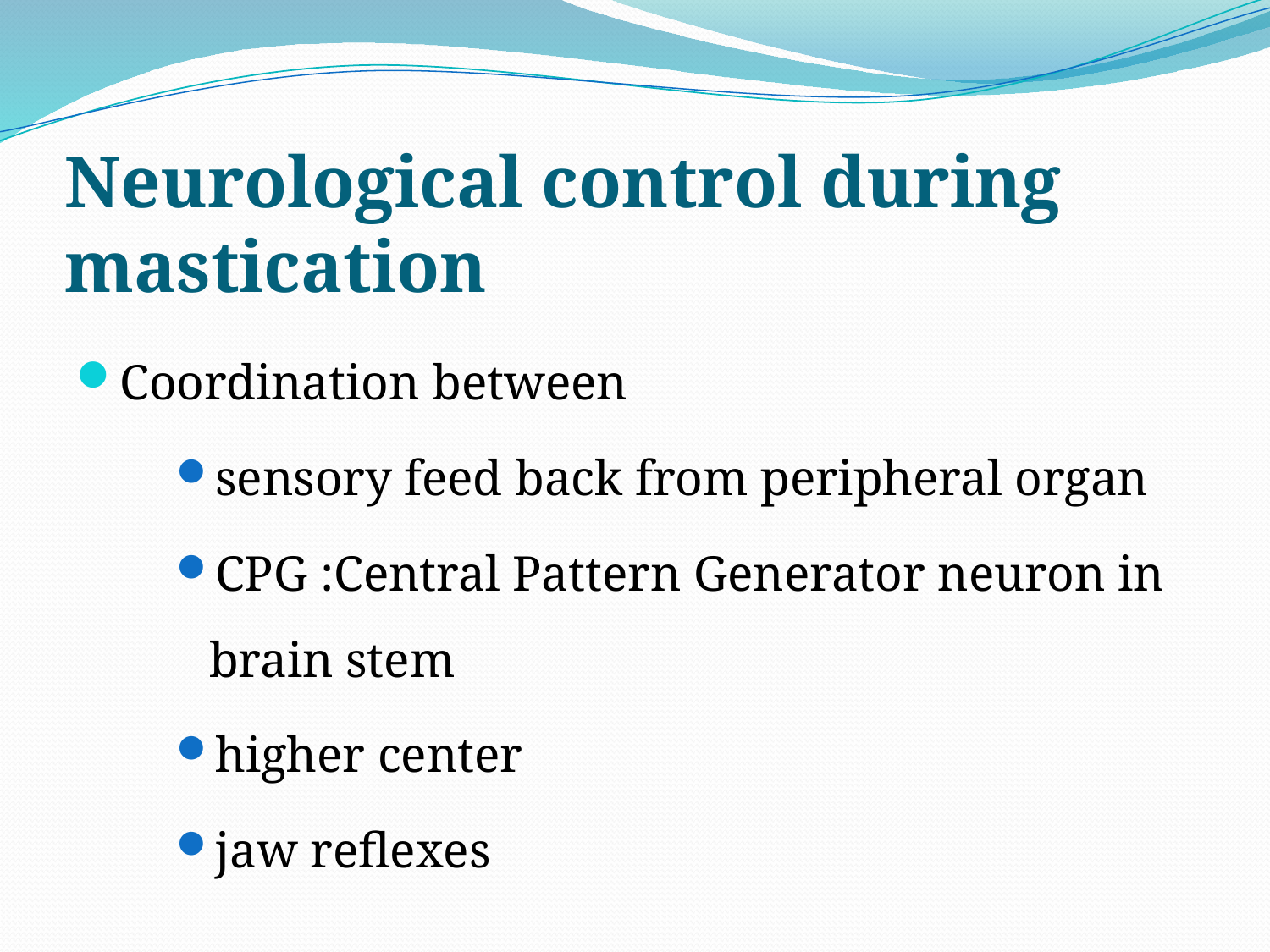

# Neurological control during mastication
Coordination between
sensory feed back from peripheral organ
CPG :Central Pattern Generator neuron in brain stem
higher center
jaw reflexes